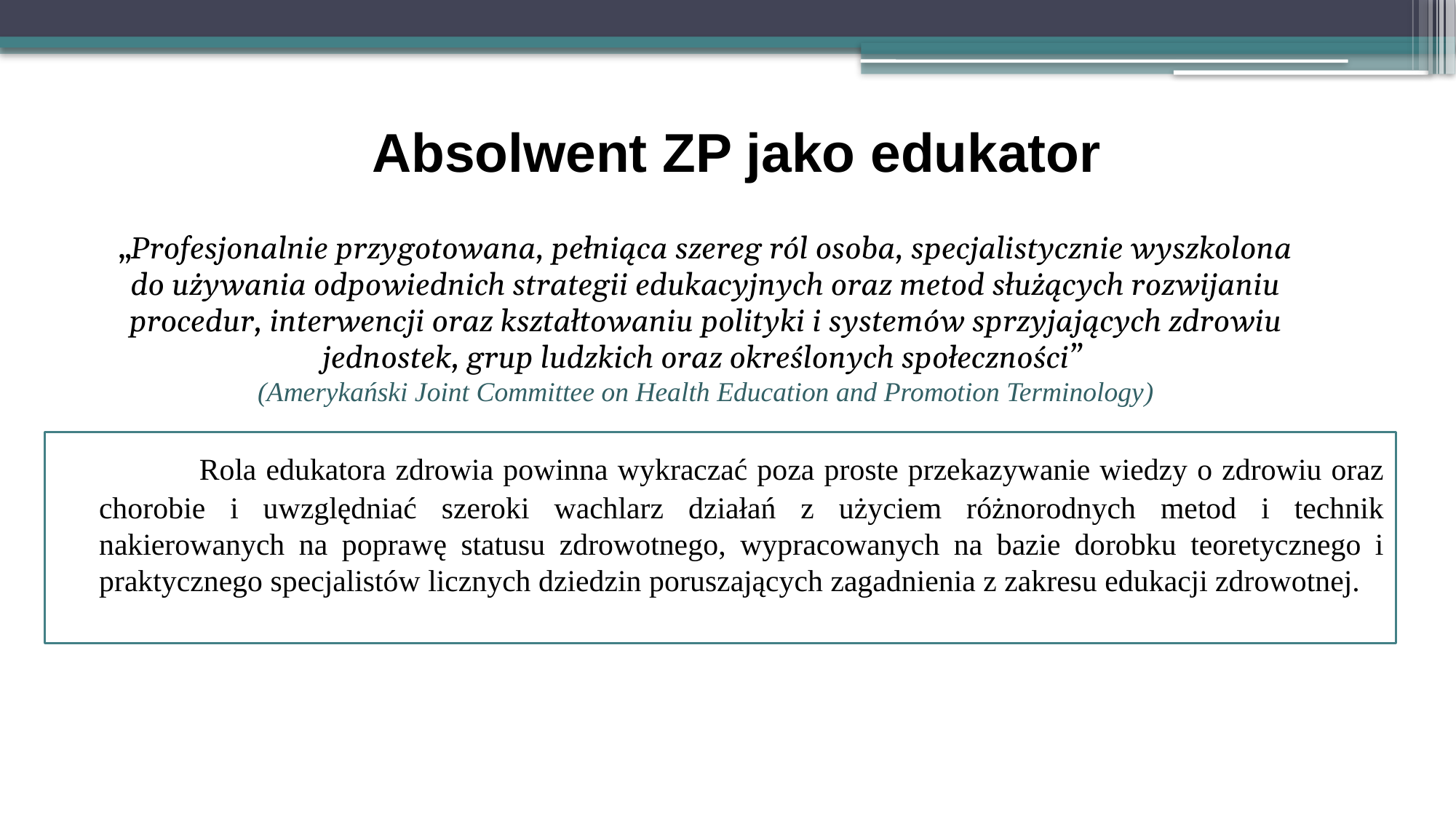

# Absolwent ZP jako edukator
„Profesjonalnie przygotowana, pełniąca szereg ról osoba, specjalistycznie wyszkolona do używania odpowiednich strategii edukacyjnych oraz metod służących rozwijaniu procedur, interwencji oraz kształtowaniu polityki i systemów sprzyjających zdrowiu jednostek, grup ludzkich oraz określonych społeczności”
(Amerykański Joint Committee on Health Education and Promotion Terminology)

    Rola edukatora zdrowia powinna wykraczać poza proste przekazywanie wiedzy o zdrowiu oraz chorobie i uwzględniać szeroki wachlarz działań z użyciem różnorodnych metod i technik nakierowanych na poprawę statusu zdrowotnego, wypracowanych na bazie dorobku teoretycznego i praktycznego specjalistów licznych dziedzin poruszających zagadnienia z zakresu edukacji zdrowotnej.